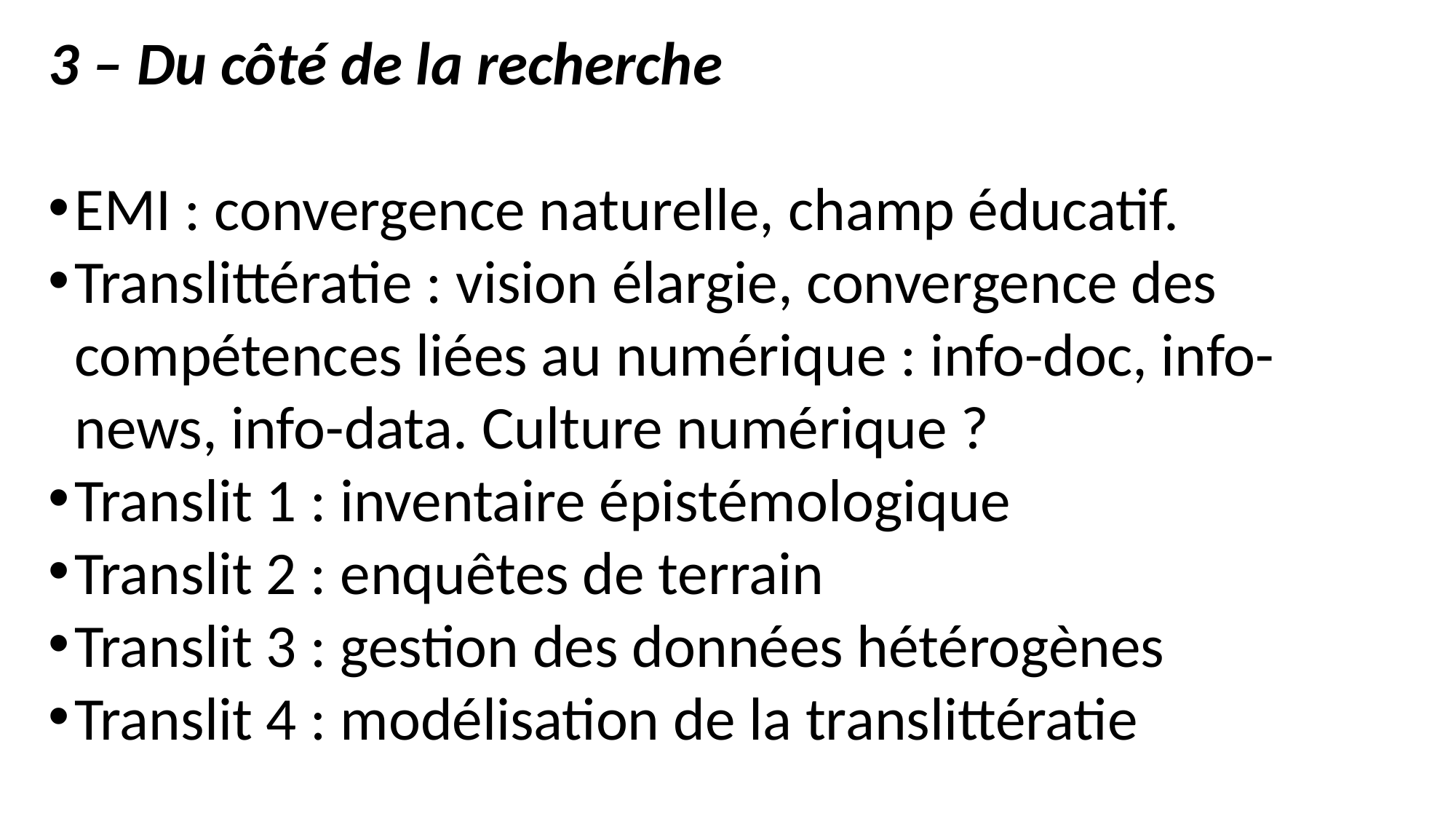

3 – Du côté de la recherche

EMI : convergence naturelle, champ éducatif.
Translittératie : vision élargie, convergence des compétences liées au numérique : info-doc, info-news, info-data. Culture numérique ?
Translit 1 : inventaire épistémologique
Translit 2 : enquêtes de terrain
Translit 3 : gestion des données hétérogènes
Translit 4 : modélisation de la translittératie